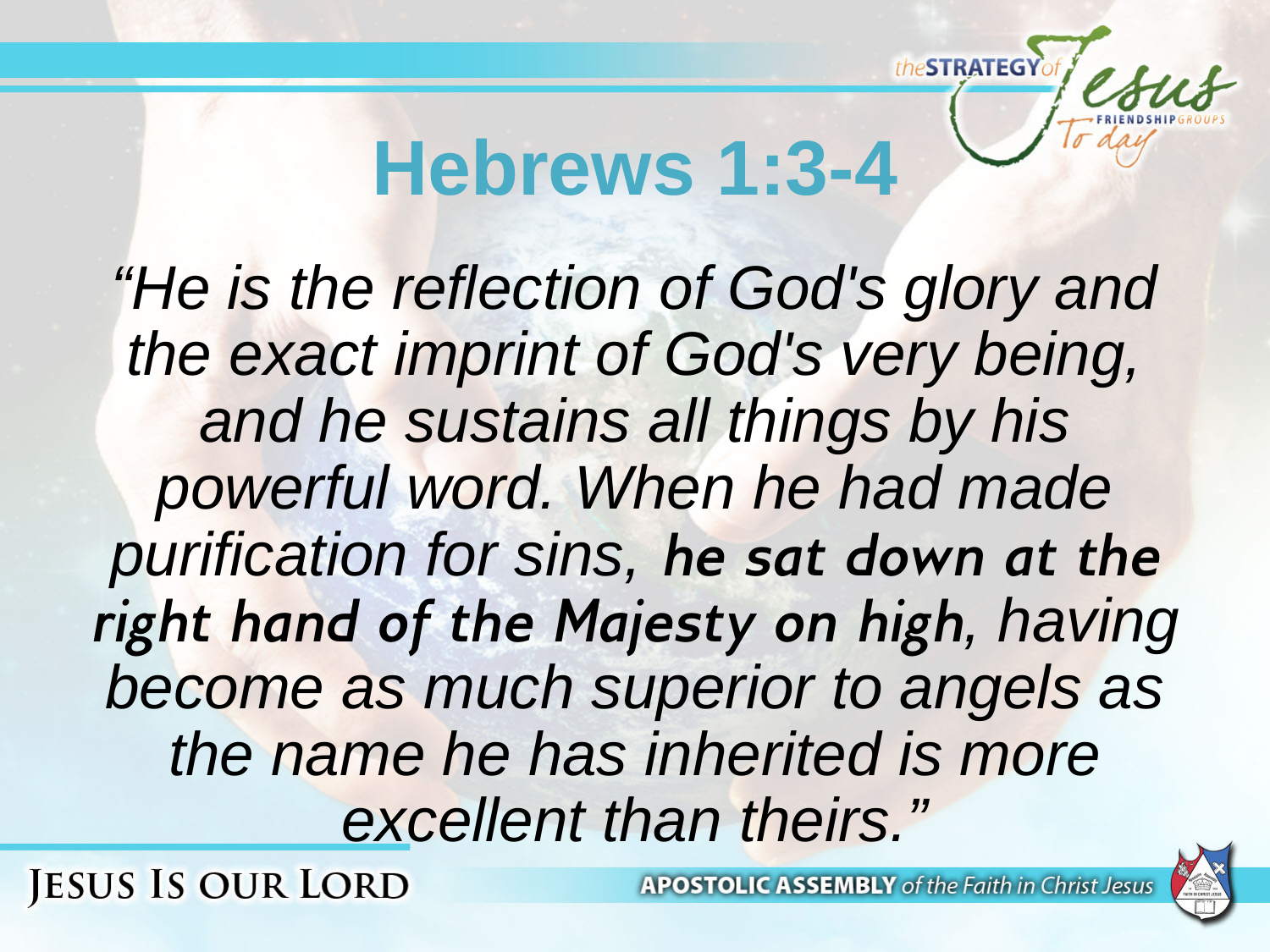

# Hebrews 1:3-4
“He is the reflection of God's glory and the exact imprint of God's very being, and he sustains all things by his powerful word. When he had made purification for sins, he sat down at the right hand of the Majesty on high, having become as much superior to angels as the name he has inherited is more excellent than theirs.”